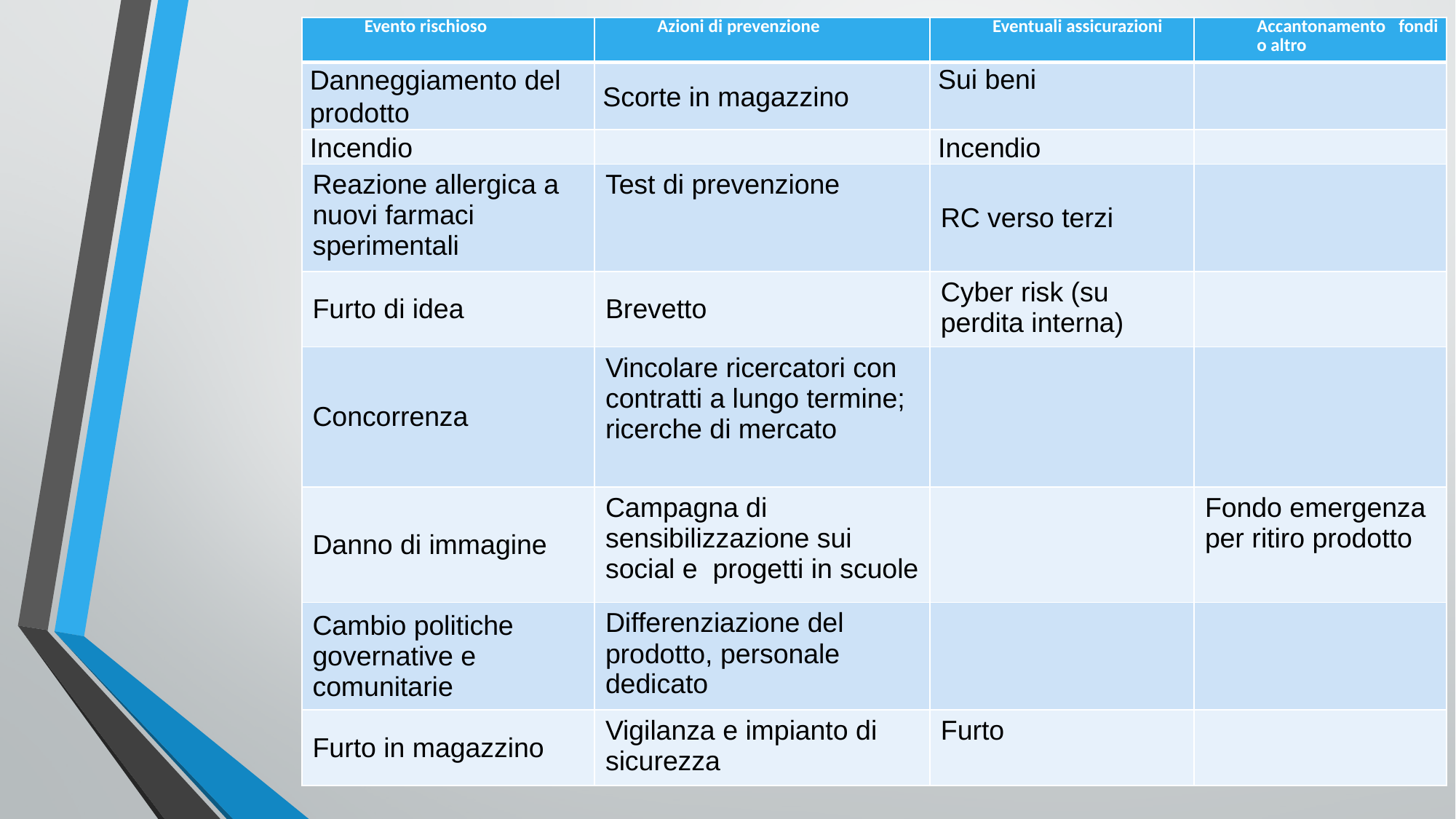

| Evento rischioso | Azioni di prevenzione | Eventuali assicurazioni | Accantonamento fondi o altro |
| --- | --- | --- | --- |
| Danneggiamento del prodotto | Scorte in magazzino | Sui beni |  |
| Incendio |  | Incendio |  |
| Reazione allergica a nuovi farmaci sperimentali | Test di prevenzione | RC verso terzi |  |
| Furto di idea | Brevetto | Cyber risk (su perdita interna) |  |
| Concorrenza | Vincolare ricercatori con contratti a lungo termine; ricerche di mercato |  |  |
| Danno di immagine | Campagna di sensibilizzazione sui social e progetti in scuole |  | Fondo emergenza per ritiro prodotto |
| Cambio politiche governative e comunitarie | Differenziazione del prodotto, personale dedicato |  |  |
| Furto in magazzino | Vigilanza e impianto di sicurezza | Furto |  |